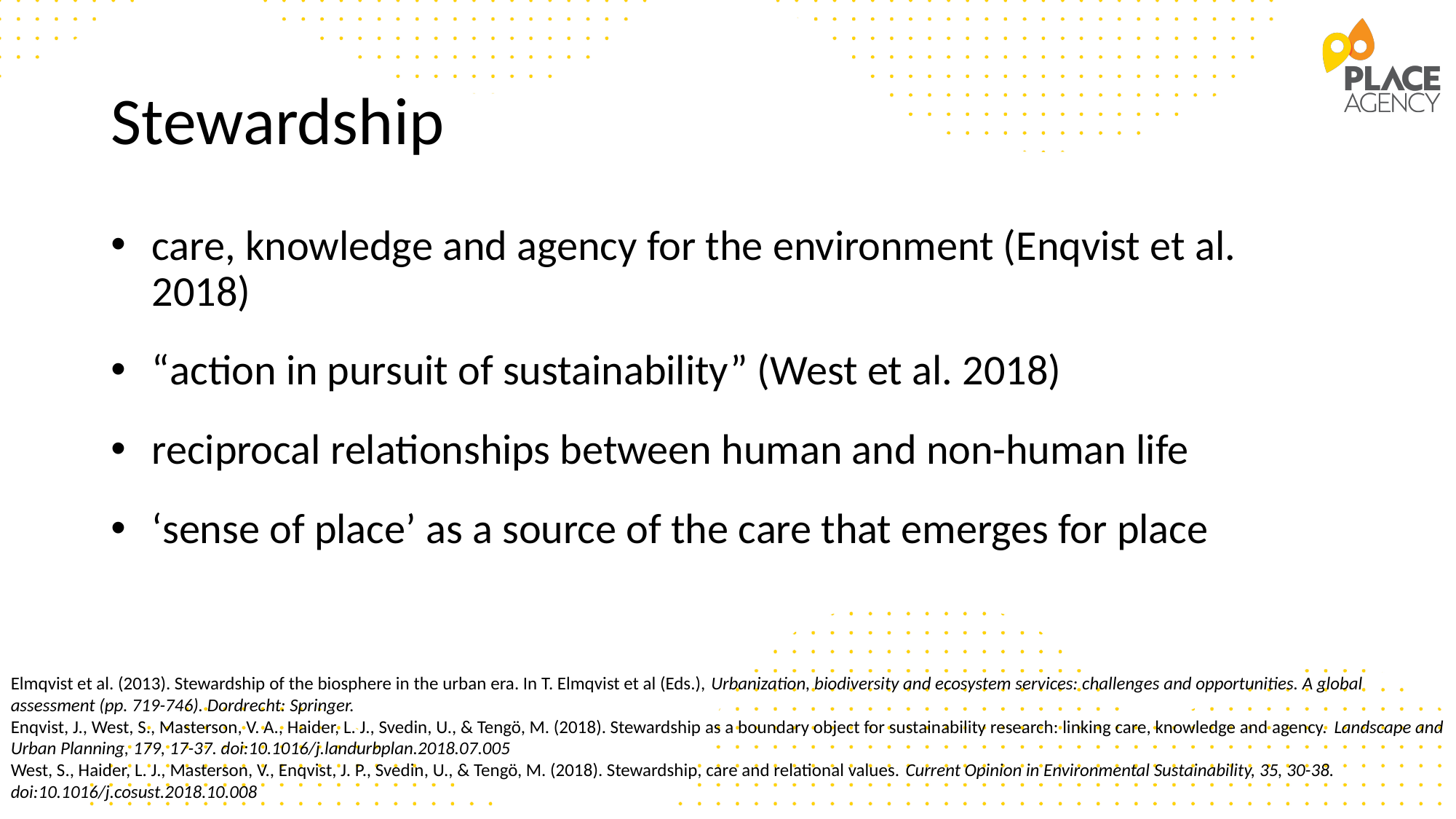

# Stewardship
care, knowledge and agency for the environment (Enqvist et al. 2018)
“action in pursuit of sustainability” (West et al. 2018)
reciprocal relationships between human and non-human life
‘sense of place’ as a source of the care that emerges for place

Elmqvist et al. (2013). Stewardship of the biosphere in the urban era. In T. Elmqvist et al (Eds.), Urbanization, biodiversity and ecosystem services: challenges and opportunities. A global assessment (pp. 719-746). Dordrecht: Springer.
Enqvist, J., West, S., Masterson, V. A., Haider, L. J., Svedin, U., & Tengö, M. (2018). Stewardship as a boundary object for sustainability research: linking care, knowledge and agency. Landscape and Urban Planning, 179, 17-37. doi:10.1016/j.landurbplan.2018.07.005
West, S., Haider, L. J., Masterson, V., Enqvist, J. P., Svedin, U., & Tengö, M. (2018). Stewardship, care and relational values. Current Opinion in Environmental Sustainability, 35, 30-38. doi:10.1016/j.cosust.2018.10.008